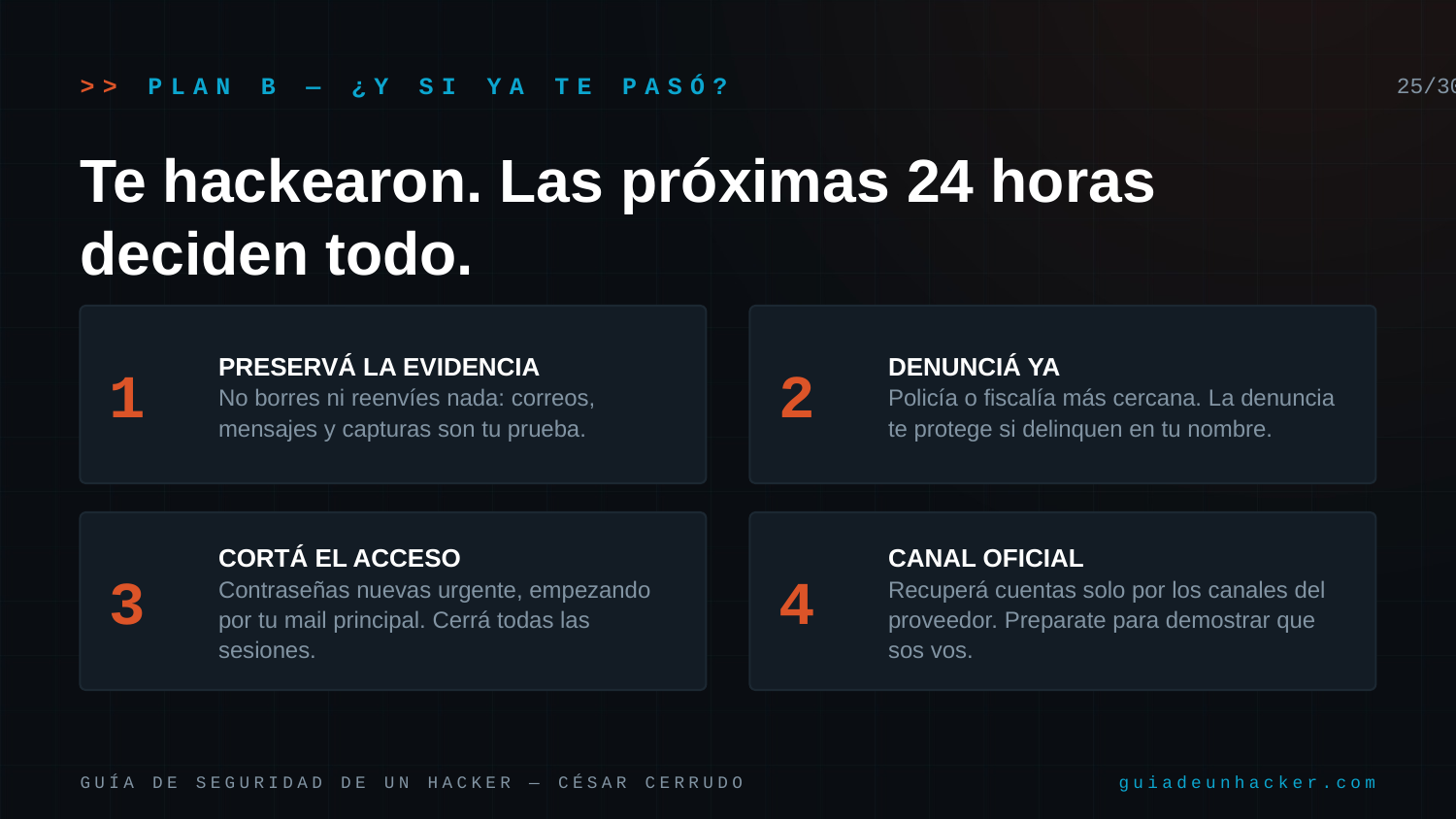

>> PLAN B — ¿Y SI YA TE PASÓ?
25/30
Te hackearon. Las próximas 24 horas deciden todo.

PRESERVÁ LA EVIDENCIA
No borres ni reenvíes nada: correos, mensajes y capturas son tu prueba.
DENUNCIÁ YA
Policía o fiscalía más cercana. La denuncia te protege si delinquen en tu nombre.
1
2

CORTÁ EL ACCESO
Contraseñas nuevas urgente, empezando por tu mail principal. Cerrá todas las sesiones.
CANAL OFICIAL
Recuperá cuentas solo por los canales del proveedor. Preparate para demostrar que sos vos.
3
4
GUÍA DE SEGURIDAD DE UN HACKER — CÉSAR CERRUDO
guiadeunhacker.com